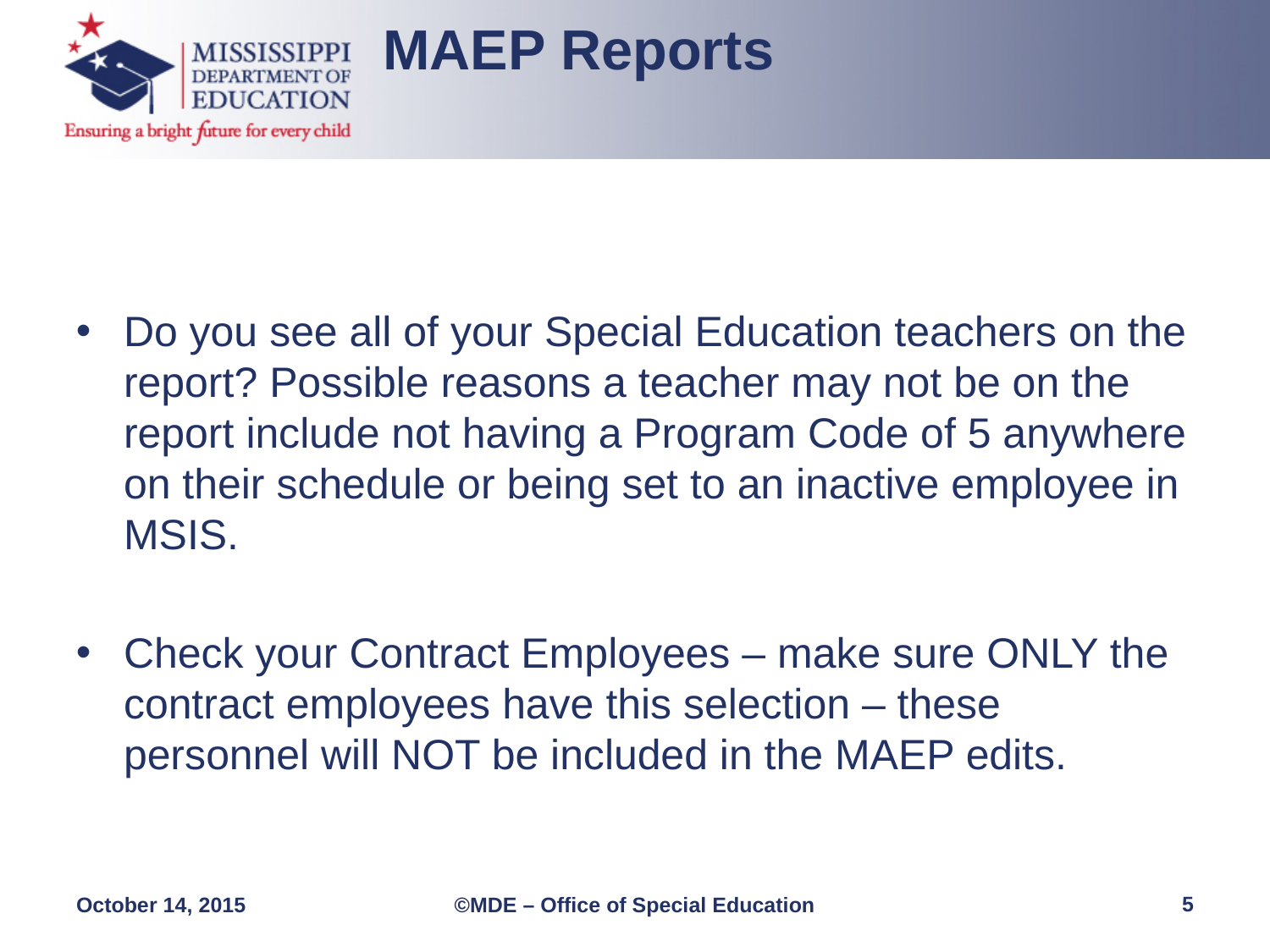

MAEP Reports

Do you see all of your Special Education teachers on the report? Possible reasons a teacher may not be on the report include not having a Program Code of 5 anywhere on their schedule or being set to an inactive employee in MSIS.

Check your Contract Employees – make sure ONLY the contract employees have this selection – these personnel will NOT be included in the MAEP edits.

5
October 14, 2015
©MDE – Office of Special Education